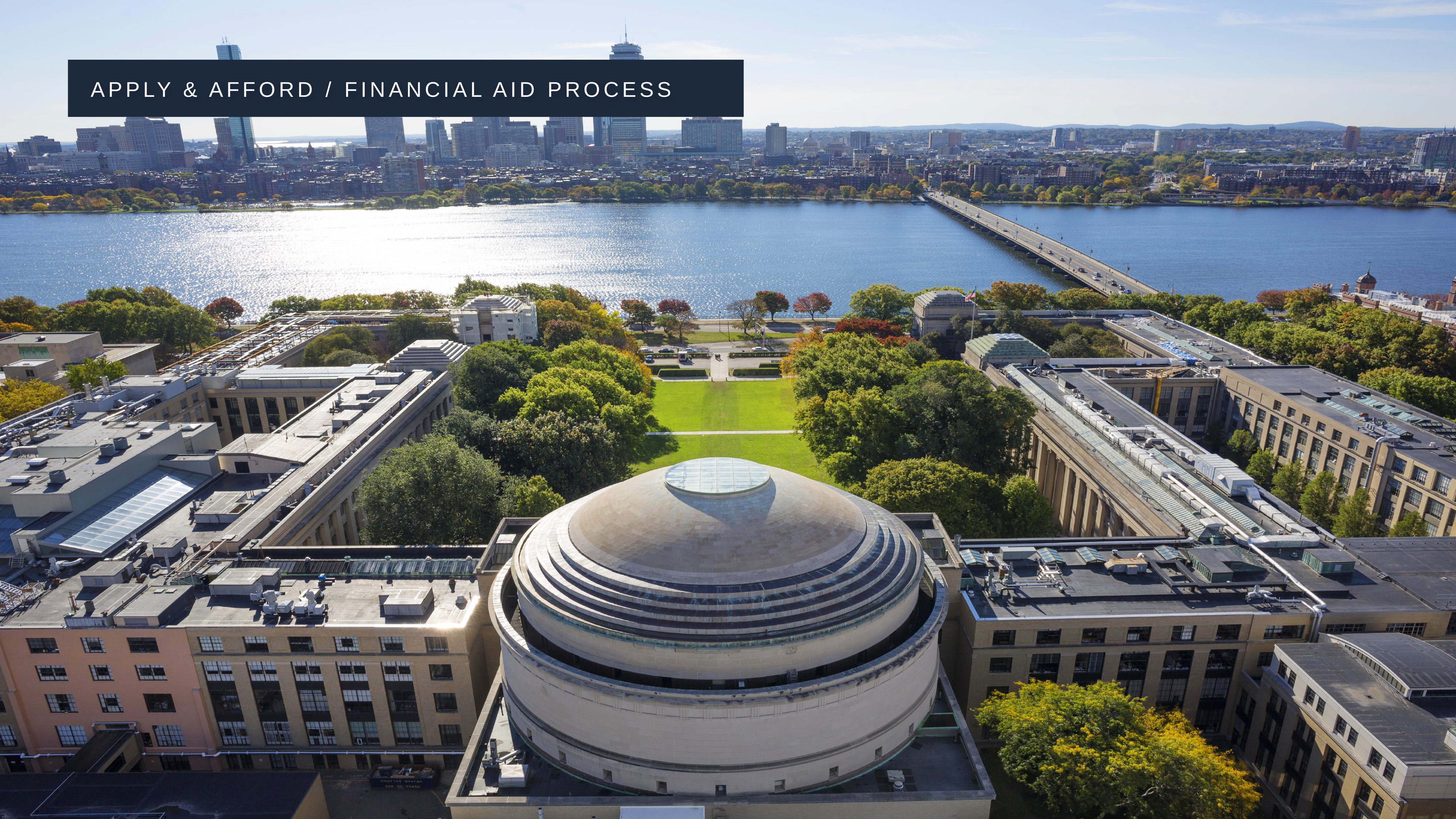

APPLY & AFFORD / Financial Aid PROCESS